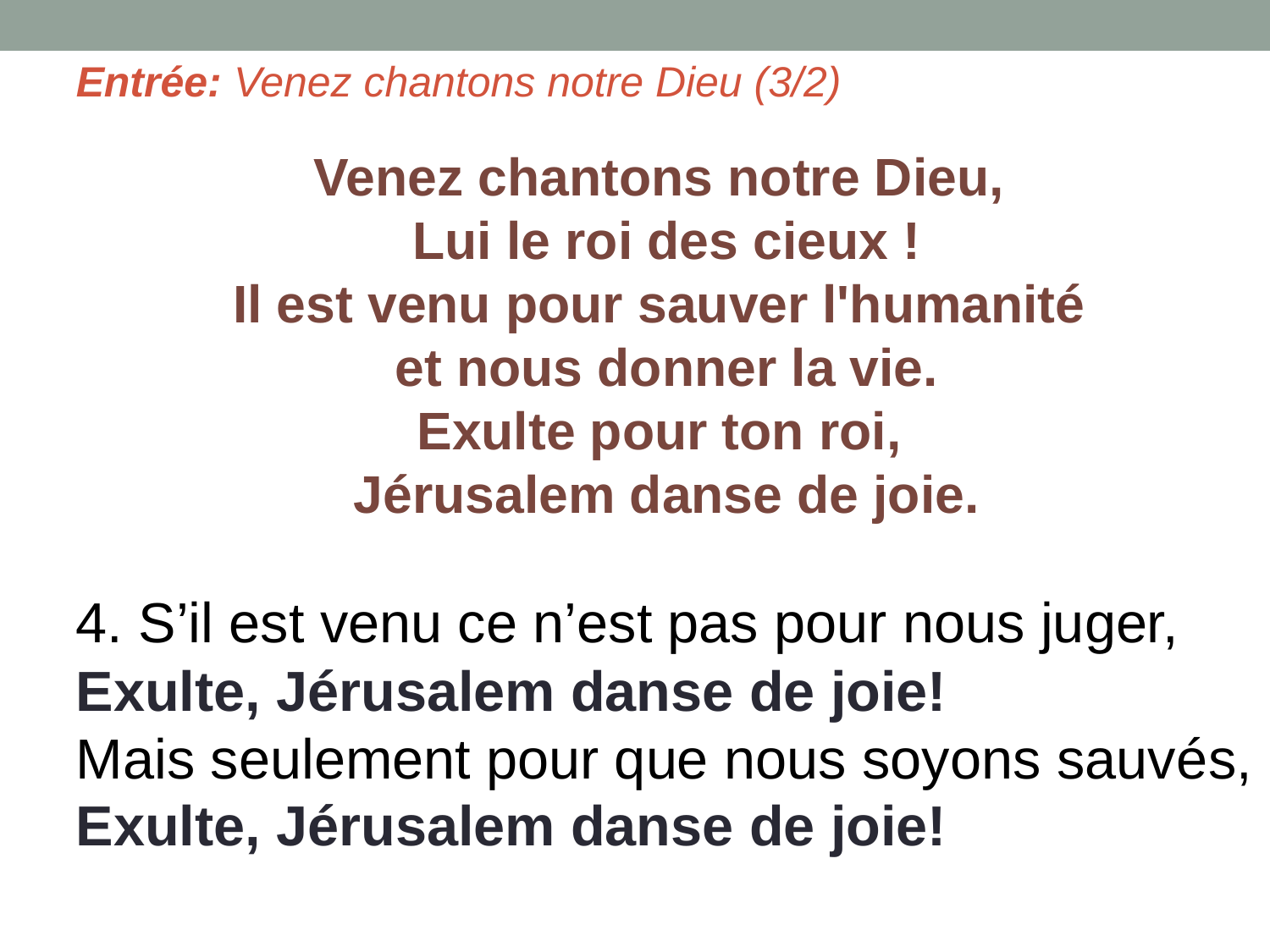

Entrée: Venez chantons notre Dieu (3/2)
Venez chantons notre Dieu,
Lui le roi des cieux !
Il est venu pour sauver l'humanité
et nous donner la vie.
Exulte pour ton roi,
Jérusalem danse de joie.

4. S’il est venu ce n’est pas pour nous juger, Exulte, Jérusalem danse de joie!
Mais seulement pour que nous soyons sauvés, Exulte, Jérusalem danse de joie!